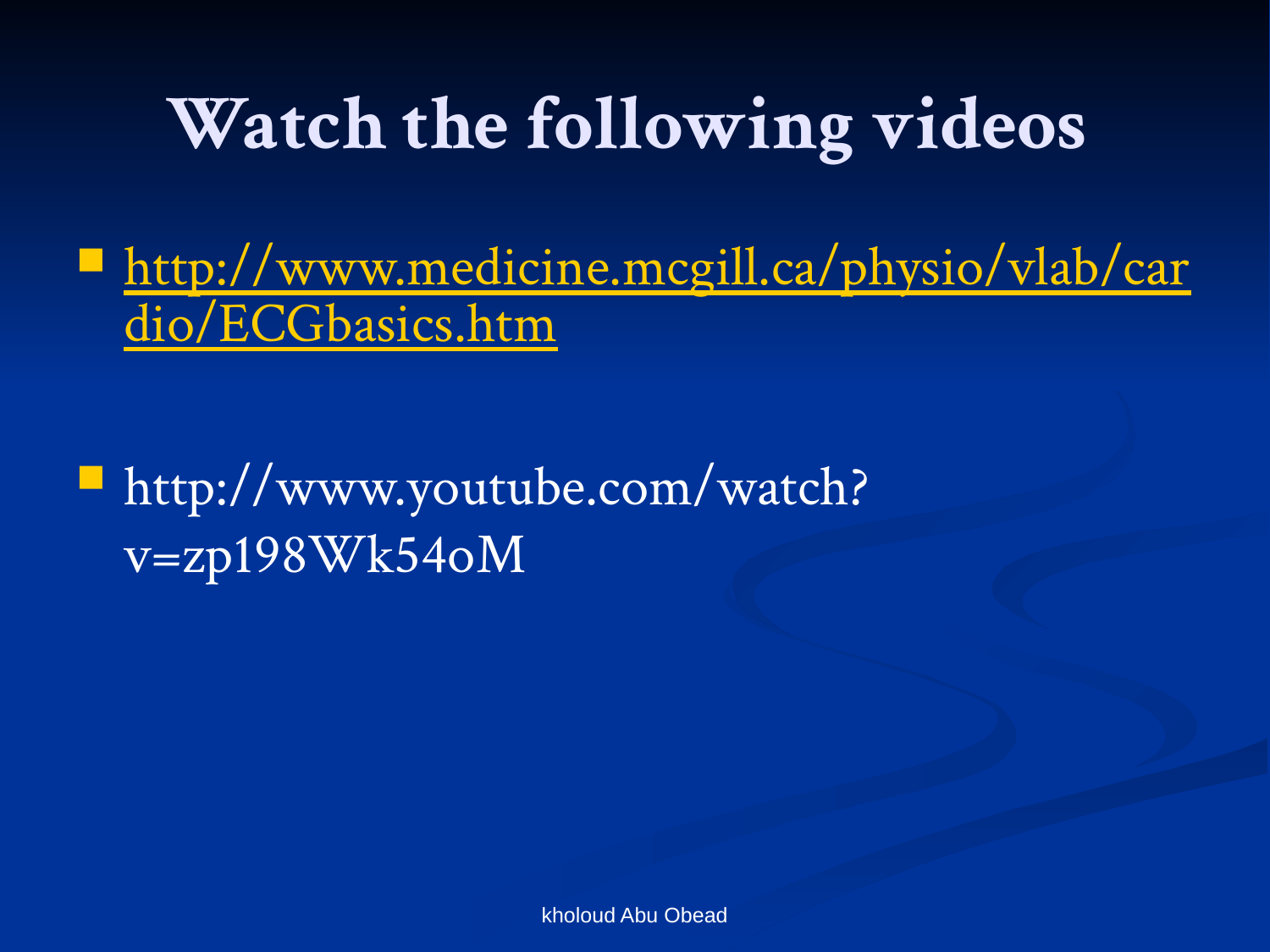

# Watch the following videos
http://www.medicine.mcgill.ca/physio/vlab/cardio/ECGbasics.htm

http://www.youtube.com/watch?v=zp198Wk54oM
kholoud Abu Obead